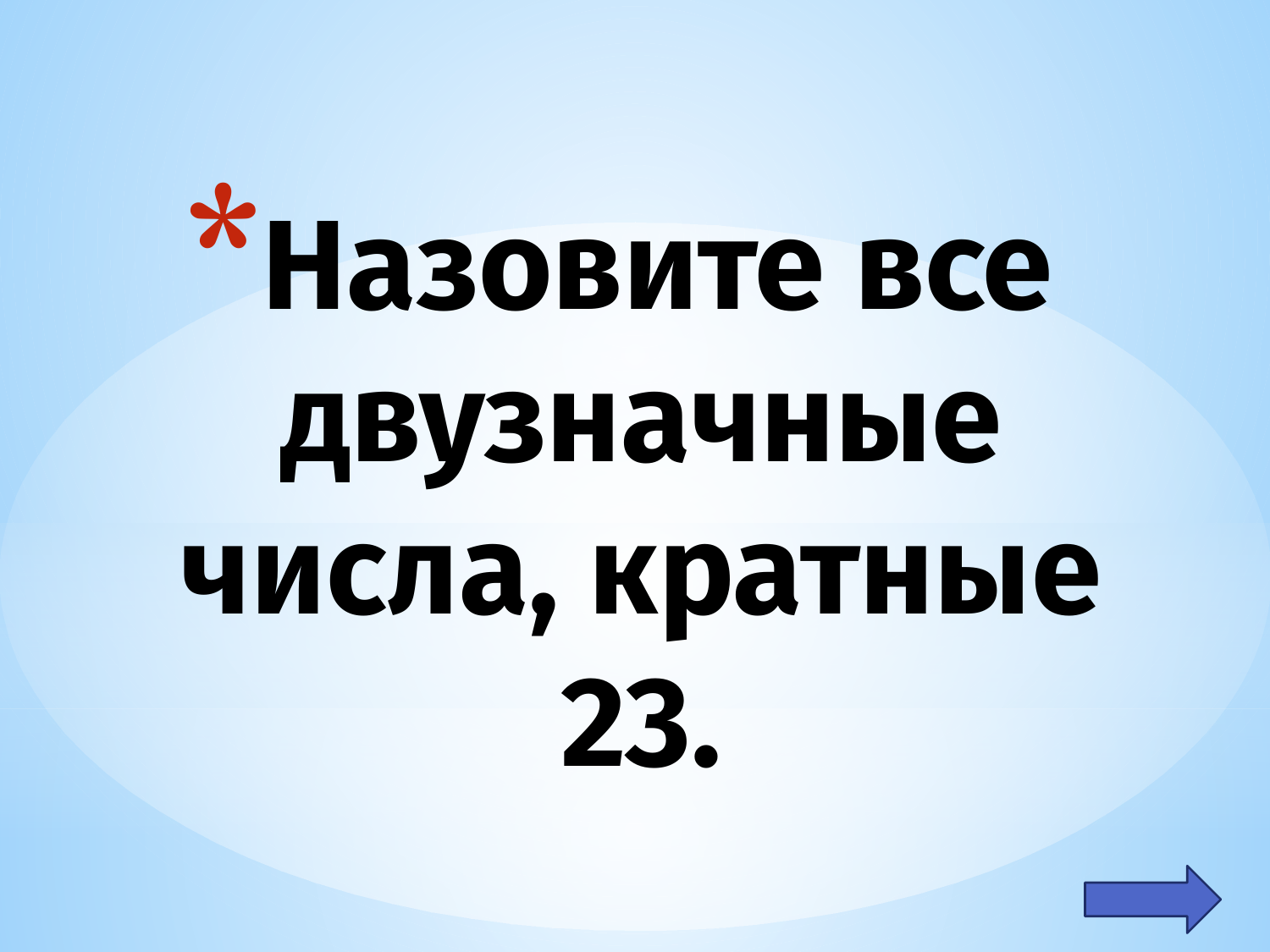

# Назовите все двузначные числа, кратные 23.